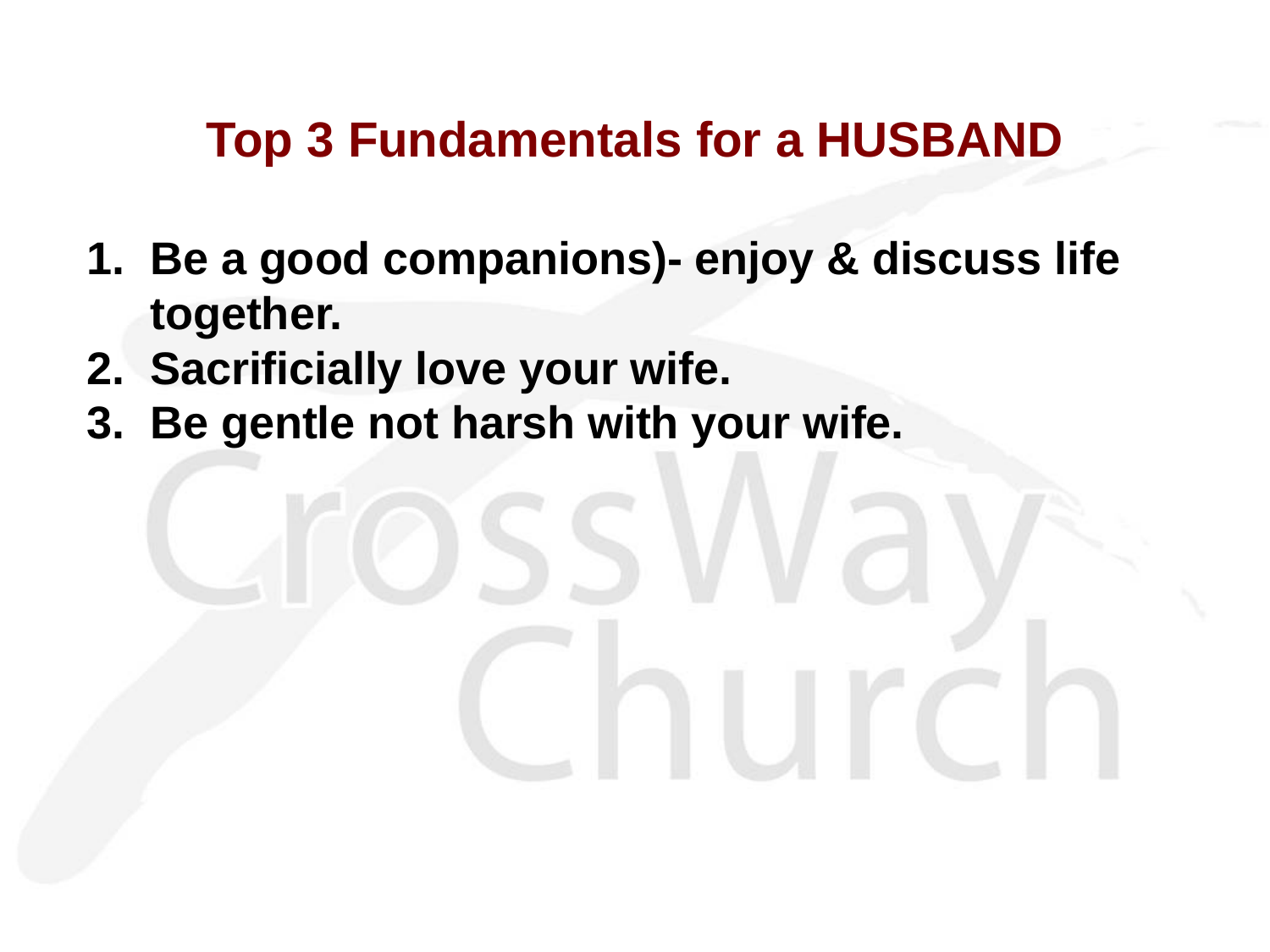

# Top 3 Fundamentals for a HUSBAND
Be a good companions)- enjoy & discuss life together.
Sacrificially love your wife.
Be gentle not harsh with your wife.